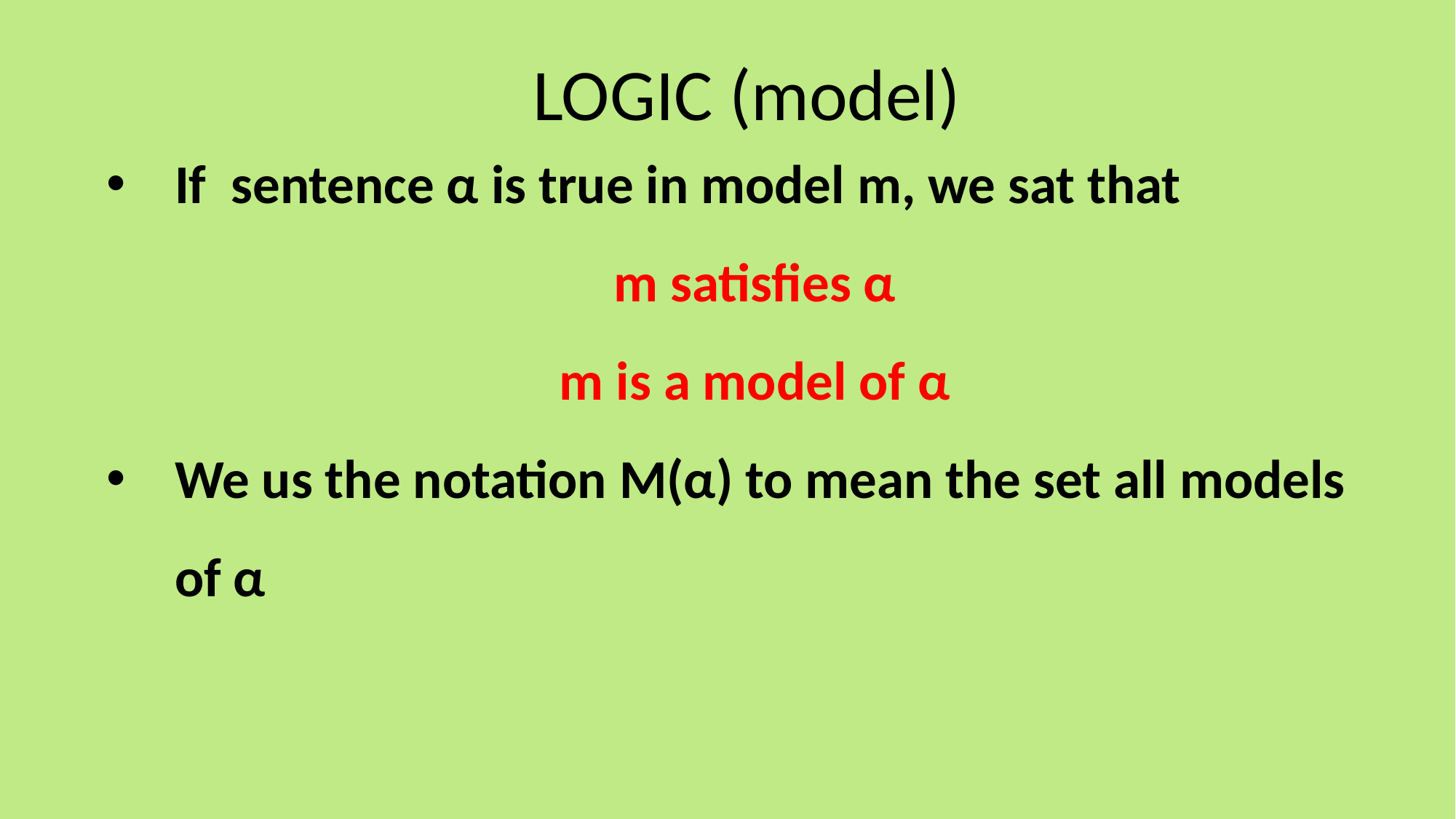

# LOGIC (model)
If  sentence α is true in model m, we sat that
m satisfies α
m is a model of α
We us the notation M(α) to mean the set all models of α